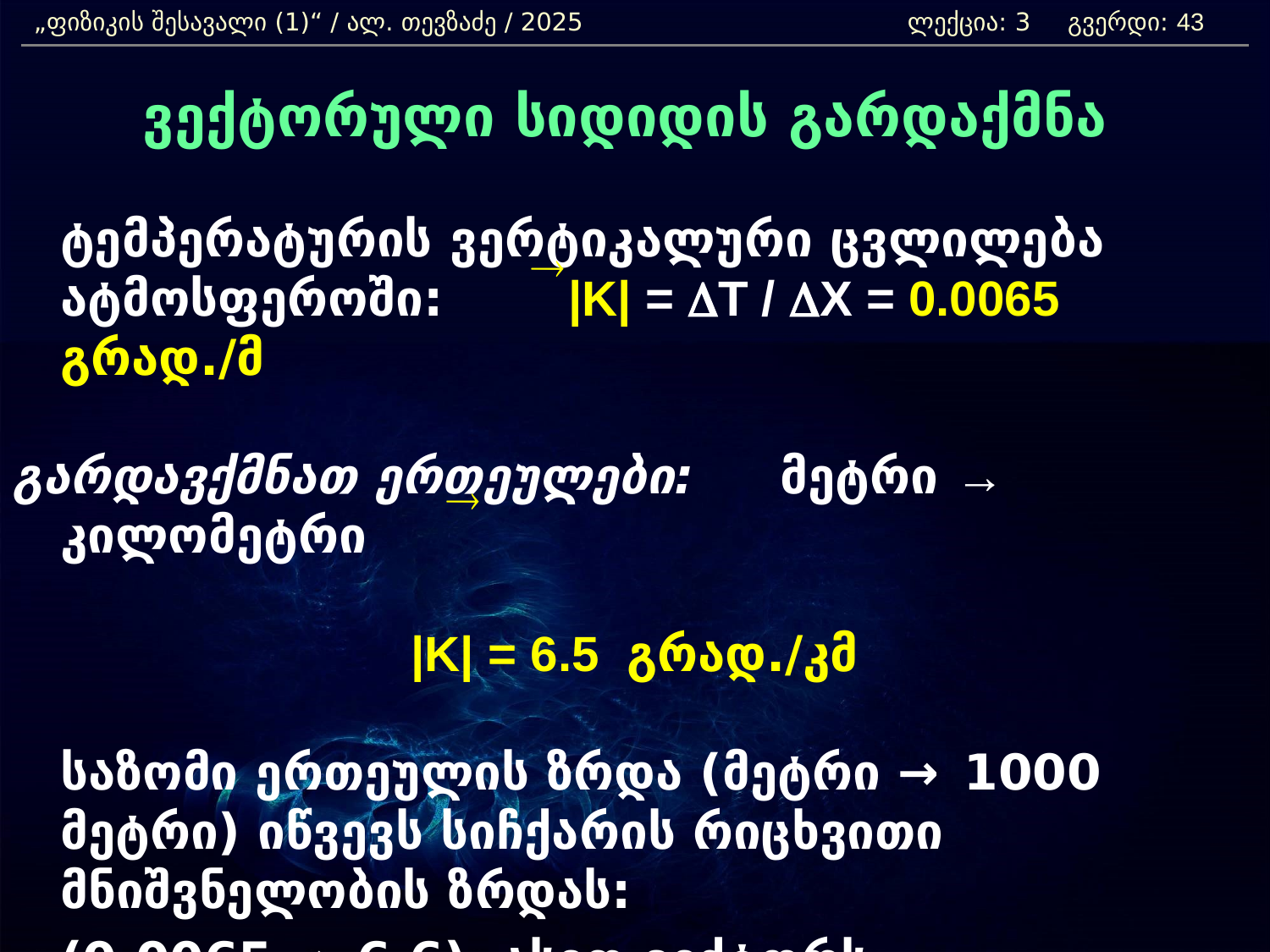

„ფიზიკის შესავალი (1)“ / ალ. თევზაძე / 2025   		                ლექცია: 3     გვერდი:
43
ვექტორული სიდიდის გარდაქმნა

	ტემპერატურის ვერტიკალური ცვლილება ატმოსფეროში:	|K| = ΔT / ΔX = 0.0065  გრად./მ

გარდავქმნათ ერთეულები:     მეტრი → კილომეტრი

|K| = 6.5  გრად./კმ

	საზომი ერთეულის ზრდა (მეტრი → 1000 მეტრი) იწვევს სიჩქარის რიცხვითი მნიშვნელობის ზრდას:
	(0.0065 → 6.6). ასეთ ვექტორს „კოვარიანტული“ ეწოდება. (გრადიენტული ვექტორი)

→
→